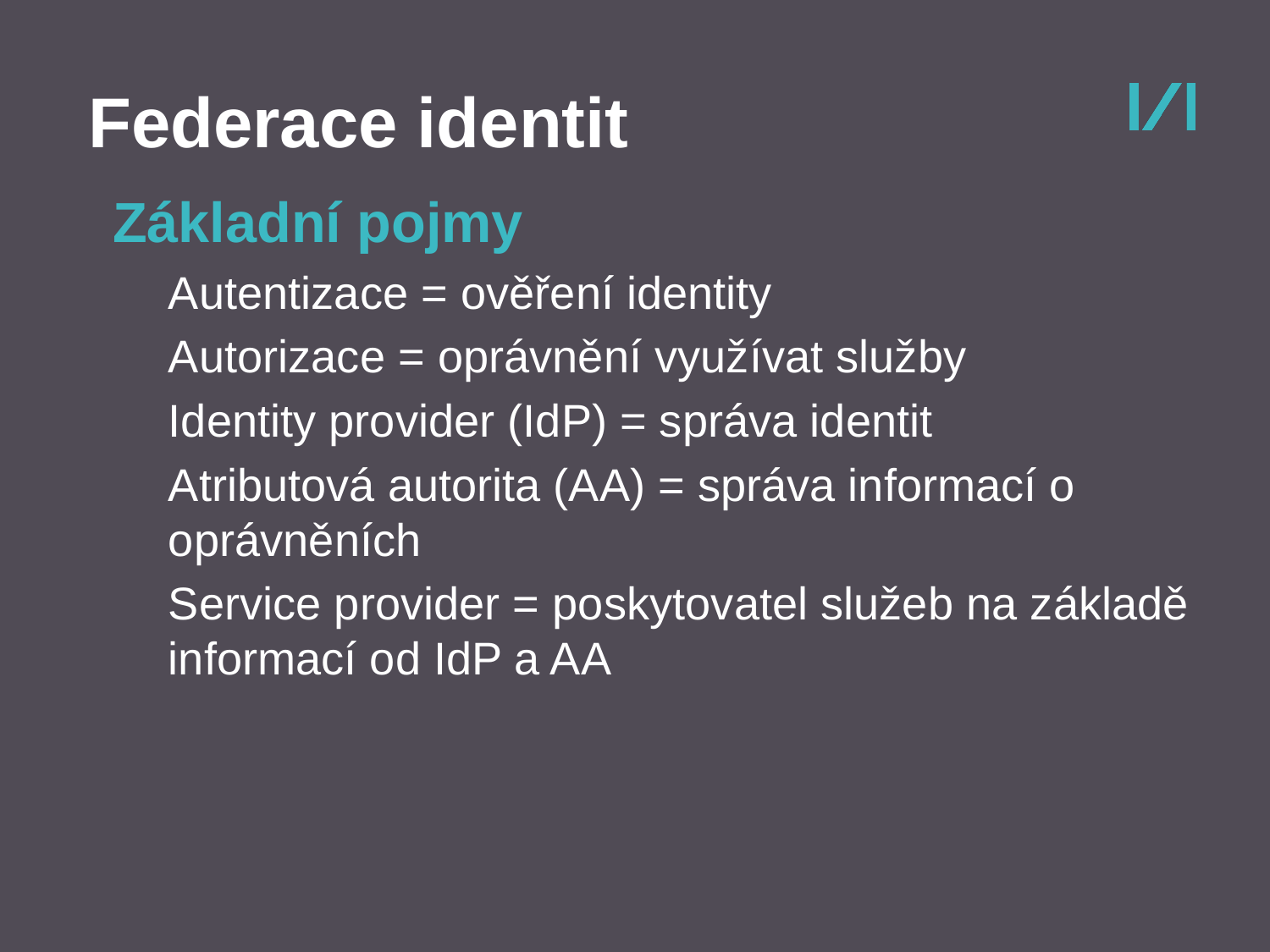

Federace identit
Základní pojmy
Autentizace = ověření identity
Autorizace = oprávnění využívat služby
Identity provider (IdP) = správa identit
Atributová autorita (AA) = správa informací o oprávněních
Service provider = poskytovatel služeb na základě informací od IdP a AA